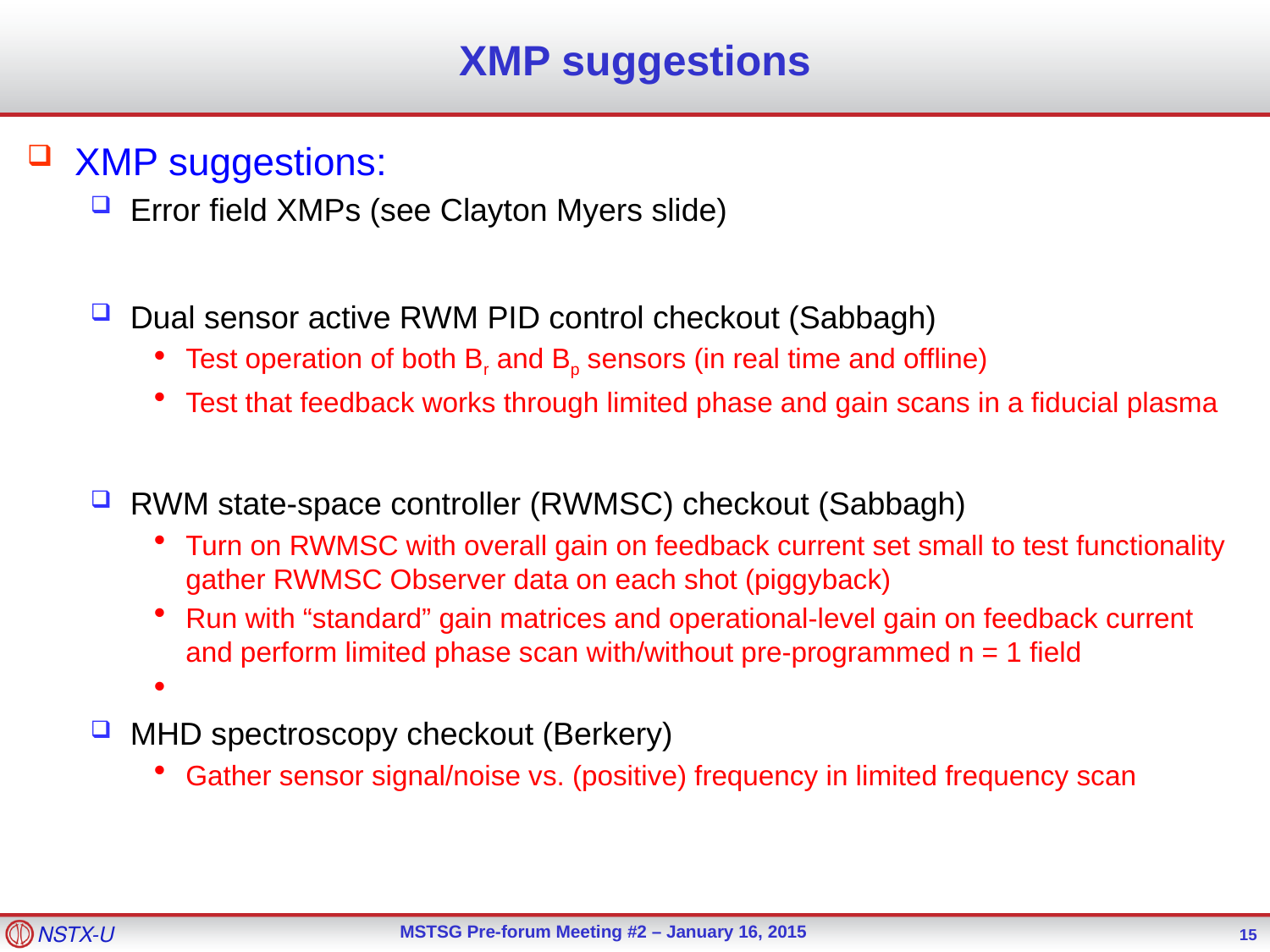

# XMP suggestions
XMP suggestions:
Error field XMPs (see Clayton Myers slide)

Dual sensor active RWM PID control checkout (Sabbagh)
Test operation of both Br and Bp sensors (in real time and offline)
Test that feedback works through limited phase and gain scans in a fiducial plasma

RWM state-space controller (RWMSC) checkout (Sabbagh)
Turn on RWMSC with overall gain on feedback current set small to test functionality gather RWMSC Observer data on each shot (piggyback)
Run with “standard” gain matrices and operational-level gain on feedback current and perform limited phase scan with/without pre-programmed n = 1 field

MHD spectroscopy checkout (Berkery)
Gather sensor signal/noise vs. (positive) frequency in limited frequency scan

15